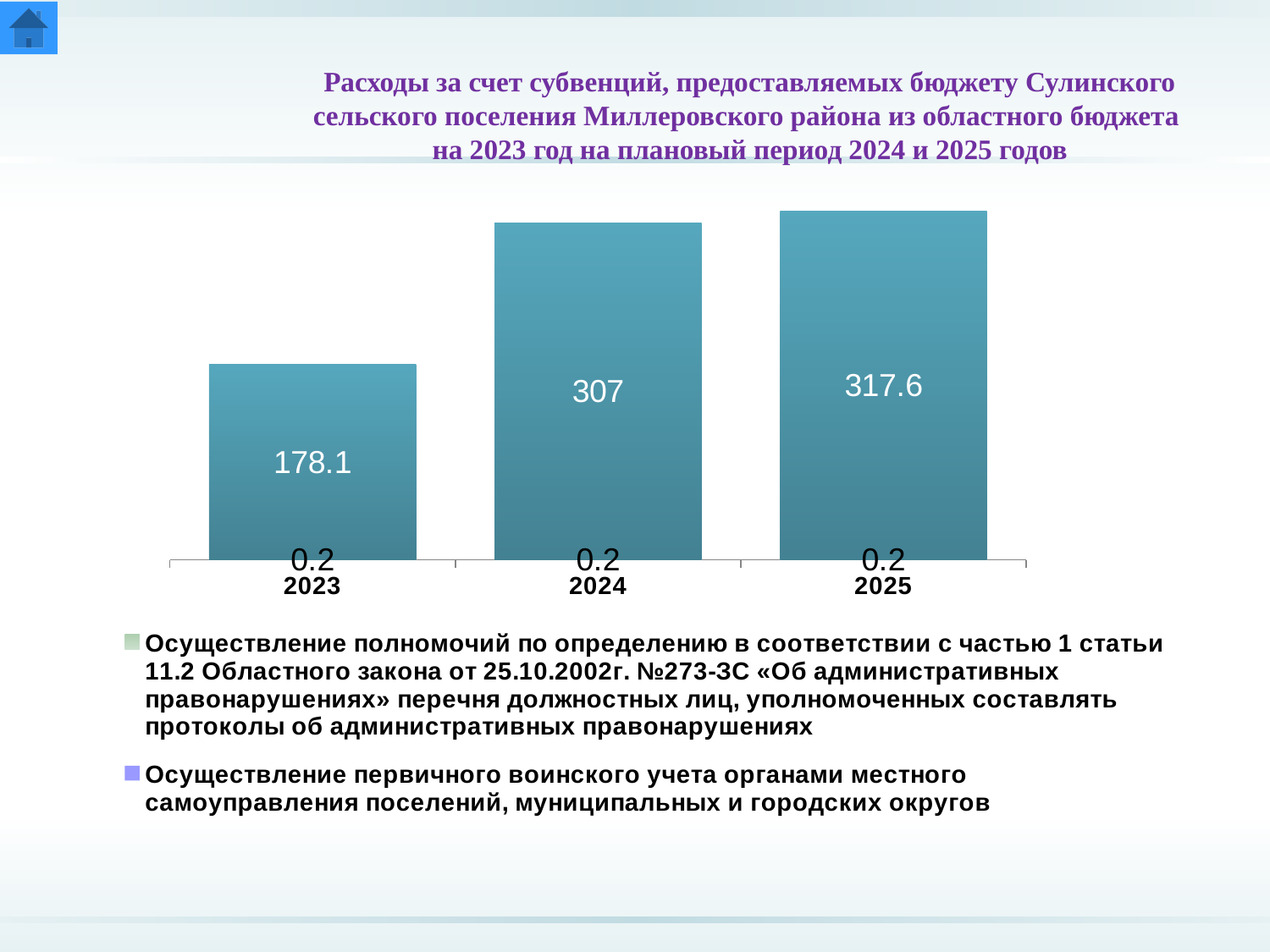

# Расходы за счет субвенций, предоставляемых бюджету Сулинского сельского поселения Миллеровского района из областного бюджета на 2023 год на плановый период 2024 и 2025 годов

### Chart

| Category | Осуществление полномочий по определению в соответствии с частью 1 статьи 11.2 Областного закона от 25.10.2002г. №273-ЗС «Об административных правонарушениях» перечня должностных лиц, уполномоченных составлять протоколы об административных правонарушениях | Осуществление первичного воинского учета органами местного самоуправления поселений, муниципальных и городских округов |
|---|---|---|
| 2023 | 0.2 | 178.1 |
| 2024 | 0.2 | 307.0 |
| 2025 | 0.2 | 317.6 |